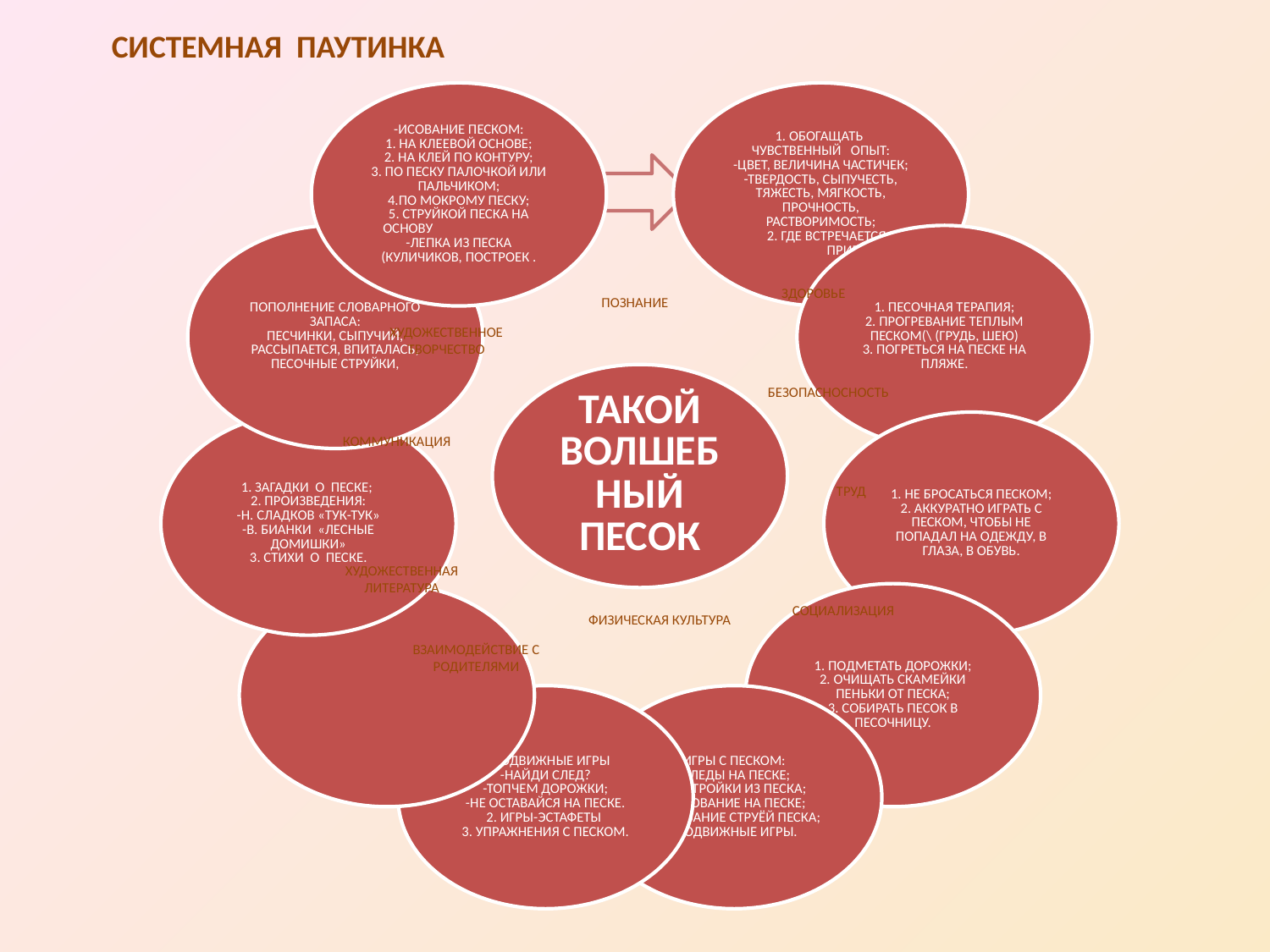

СИСТЕМНАЯ  ПАУТИНКА
ТАКОЙ
ВОЛШЕБНЫЙ
ПЕСОК
1. ОБОГАЩАТЬ  ЧУВСТВЕННЫЙ   ОПЫТ:
-ЦВЕТ, ВЕЛИЧИНА ЧАСТИЧЕК;
-ТВЕРДОСТЬ, СЫПУЧЕСТЬ, ТЯЖЕСТЬ, МЯГКОСТЬ, ПРОЧНОСТЬ, РАСТВОРИМОСТЬ;
        2. ГДЕ ВСТРЕЧАЕТСЯ В
                      ПРИРОДЕ
1. ПЕСОЧНАЯ ТЕРАПИЯ;
2. ПРОГРЕВАНИЕ ТЕПЛЫМ ПЕСКОМ(\ (ГРУДЬ, ШЕЮ)
3. ПОГРЕТЬСЯ НА ПЕСКЕ НА ПЛЯЖЕ.
1. НЕ БРОСАТЬСЯ ПЕСКОМ;
2. АККУРАТНО ИГРАТЬ С ПЕСКОМ, ЧТОБЫ НЕ ПОПАДАЛ НА ОДЕЖДУ, В ГЛАЗА, В ОБУВЬ.
ИГРЫ С ПЕСКОМ:
-СЛЕДЫ НА ПЕСКЕ;
-ПОСТРОЙКИ ИЗ ПЕСКА;
-РИСОВАНИЕ НА ПЕСКЕ;
-РИСОВАНИЕ СТРУЁЙ ПЕСКА;
-ПОДВИЖНЫЕ ИГРЫ.
1. ПОДВИЖНЫЕ ИГРЫ
-НАЙДИ СЛЕД?
-ТОПЧЕМ ДОРОЖКИ;
-НЕ ОСТАВАЙСЯ НА ПЕСКЕ.
2. ИГРЫ-ЭСТАФЕТЫ
3. УПРАЖНЕНИЯ С ПЕСКОМ.
1. ЗАГАДКИ  О  ПЕСКЕ;
2. ПРОИЗВЕДЕНИЯ:
-Н. СЛАДКОВ «ТУК-ТУК»
-В. БИАНКИ  «ЛЕСНЫЕ ДОМИШКИ»
3. СТИХИ  О  ПЕСКЕ.
ПОПОЛНЕНИЕ СЛОВАРНОГО ЗАПАСА:
-ИСОВАНИЕ ПЕСКОМ:
1. НА КЛЕЕВОЙ ОСНОВЕ;
2. НА КЛЕЙ ПО КОНТУРУ;
3. ПО ПЕСКУ ПАЛОЧКОЙ ИЛИ ПАЛЬЧИКОМ;
4.ПО МОКРОМУ ПЕСКУ;
5. СТРУЙКОЙ ПЕСКА НА ОСНОВУ
-ЛЕПКА ИЗ ПЕСКА (КУЛИЧИКОВ, ПОСТРОЕК .
1. ПОДМЕТАТЬ ДОРОЖКИ;
2. ОЧИЩАТЬ СКАМЕЙКИ ПЕНЬКИ ОТ ПЕСКА;
3. СОБИРАТЬ ПЕСОК В ПЕСОЧНИЦУ.
ЗДОРОВЬЕ
ПОЗНАНИЕ

ХУДОЖЕСТВЕННОЕ
ТВОРЧЕСТВО
БЕЗОПАСНОСНОСТЬ
КОММУНИКАЦИЯ

ТРУД
ХУДОЖЕСТВЕННАЯ
ЛИТЕРАТУРА

СОЦИАЛИЗАЦИЯ
ФИЗИЧЕСКАЯ КУЛЬТУРА
ВЗАИМОДЕЙСТВИЕ С РОДИТЕЛЯМИ